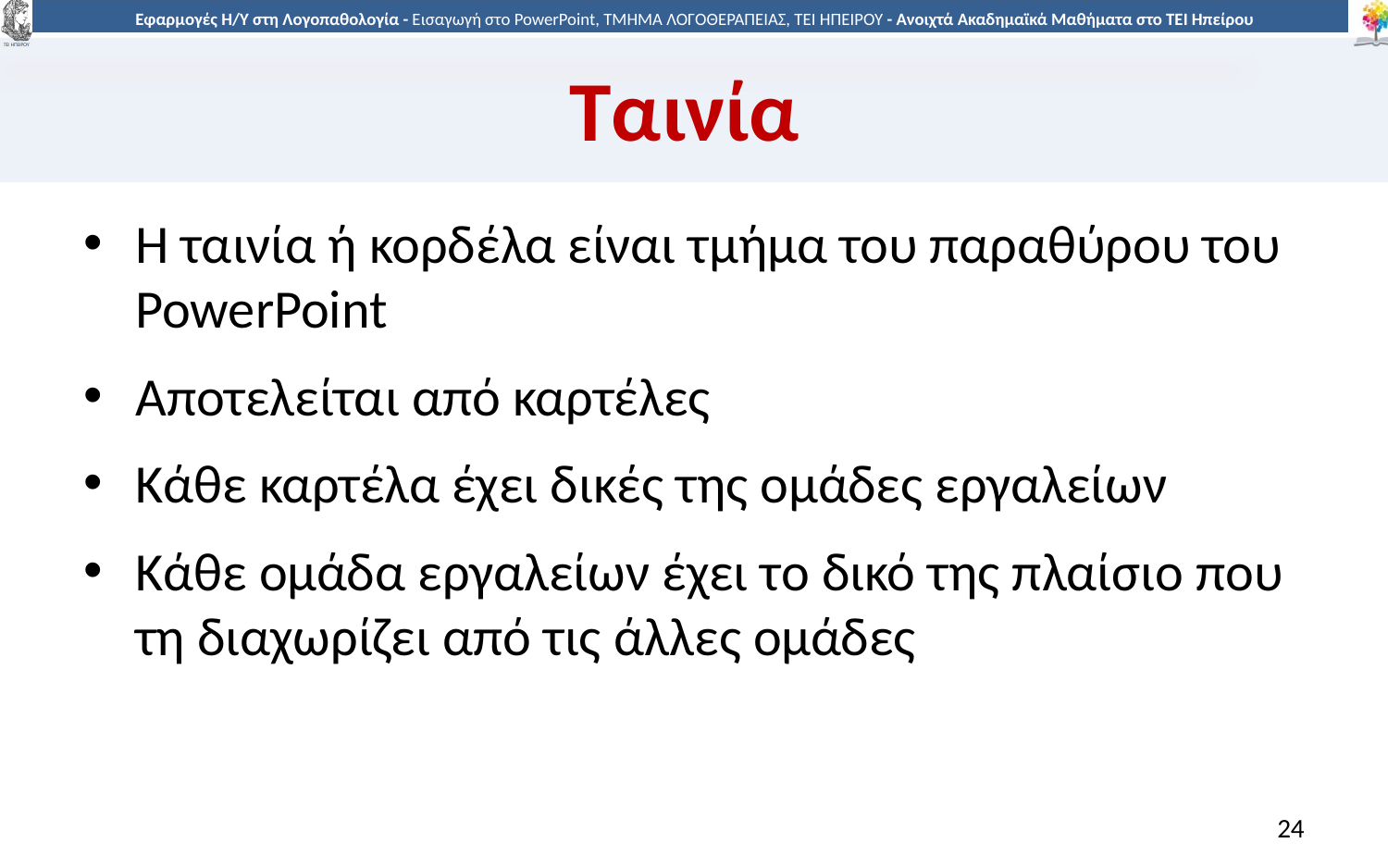

# Ταινία
Η ταινία ή κορδέλα είναι τμήμα του παραθύρου του PowerPoint
Αποτελείται από καρτέλες
Κάθε καρτέλα έχει δικές της ομάδες εργαλείων
Κάθε ομάδα εργαλείων έχει το δικό της πλαίσιο που τη διαχωρίζει από τις άλλες ομάδες
24